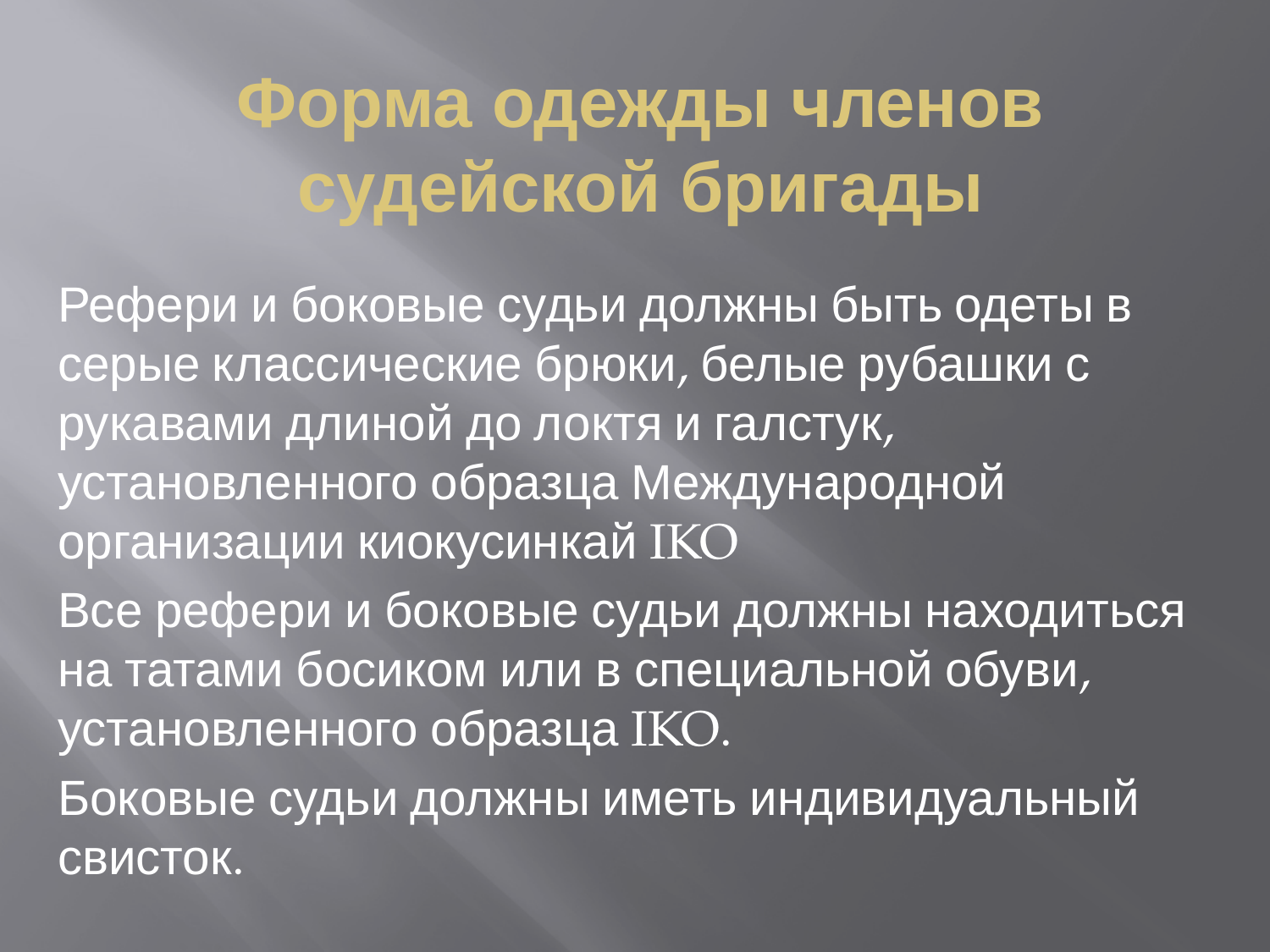

# Форма одежды членов судейской бригады
Рефери и боковые судьи должны быть одеты в серые классические брюки, белые рубашки с рукавами длиной до локтя и галстук, установленного образца Международной организации киокусинкай IKO
Все рефери и боковые судьи должны находиться на татами босиком или в специальной обуви, установленного образца IKO.
Боковые судьи должны иметь индивидуальный свисток.